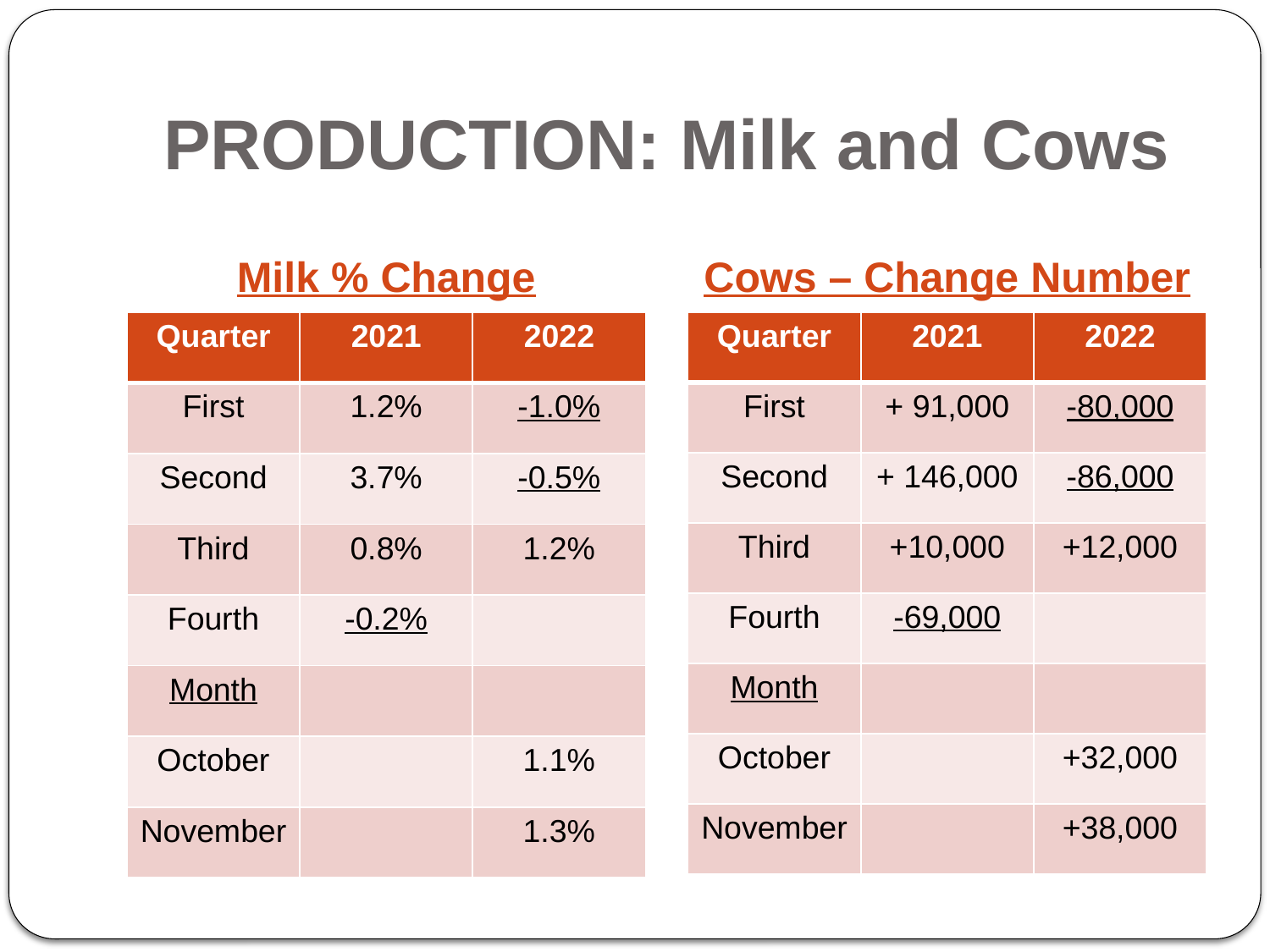

# PRODUCTION: Milk and Cows
Milk % Change
Cows – Change Number
| Quarter | 2021 | 2022 |
| --- | --- | --- |
| First | 1.2% | -1.0% |
| Second | 3.7% | -0.5% |
| Third | 0.8% | 1.2% |
| Fourth | -0.2% |  |
| Month |  |  |
| October |  | 1.1% |
| November |  | 1.3% |
| Quarter | 2021 | 2022 |
| --- | --- | --- |
| First | + 91,000 | -80,000 |
| Second | + 146,000 | -86,000 |
| Third | +10,000 | +12,000 |
| Fourth | -69,000 |  |
| Month |  |  |
| October |  | +32,000 |
| November |  | +38,000 |